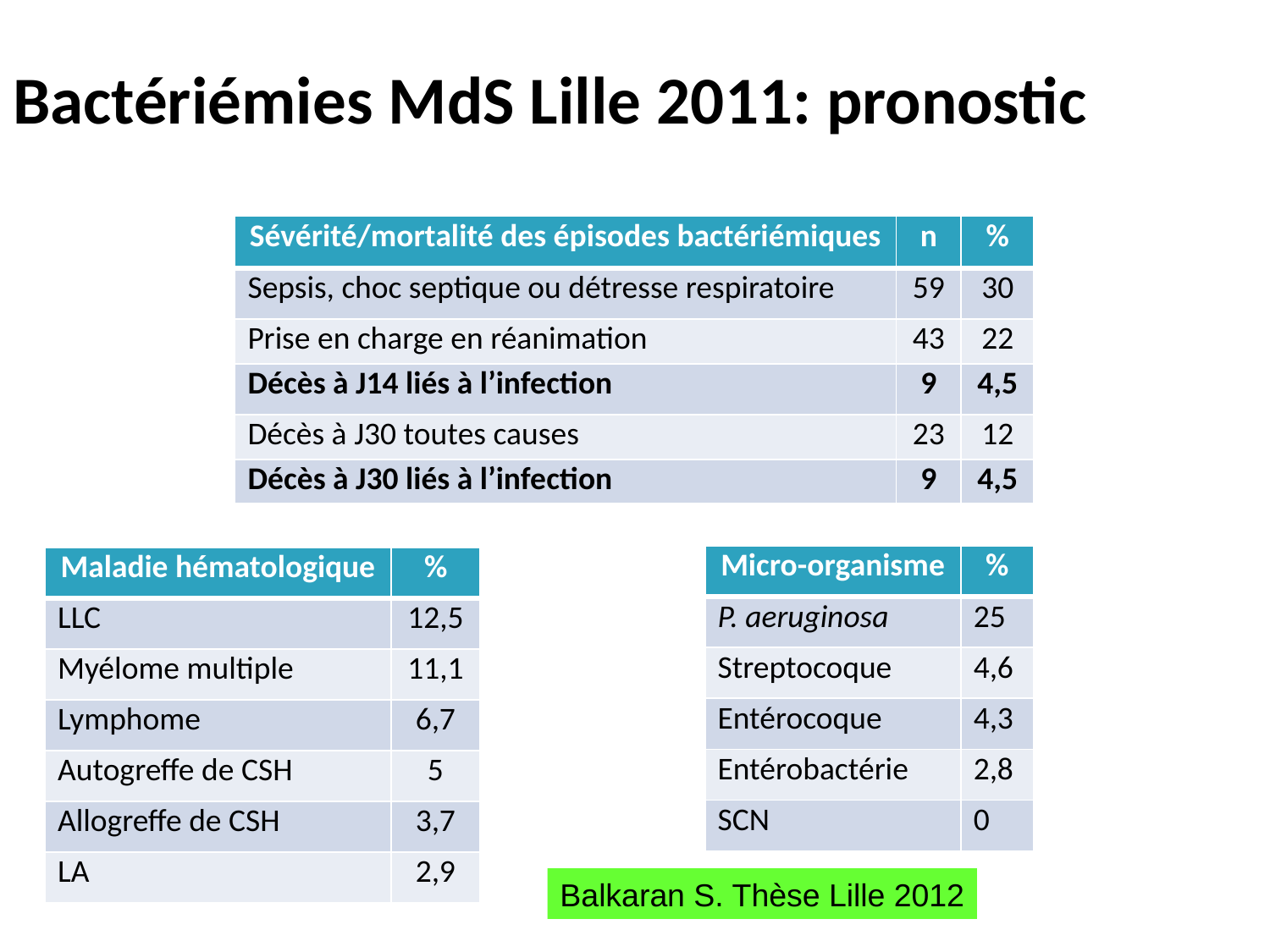

# Bactériémies MdS Lille 2011: pronostic
| Sévérité/mortalité des épisodes bactériémiques | n | % |
| --- | --- | --- |
| Sepsis, choc septique ou détresse respiratoire | 59 | 30 |
| Prise en charge en réanimation | 43 | 22 |
| Décès à J14 liés à l’infection | 9 | 4,5 |
| Décès à J30 toutes causes | 23 | 12 |
| Décès à J30 liés à l’infection | 9 | 4,5 |
| Micro-organisme | % |
| --- | --- |
| P. aeruginosa | 25 |
| Streptocoque | 4,6 |
| Entérocoque | 4,3 |
| Entérobactérie | 2,8 |
| SCN | 0 |
| Maladie hématologique | % |
| --- | --- |
| LLC | 12,5 |
| Myélome multiple | 11,1 |
| Lymphome | 6,7 |
| Autogreffe de CSH | 5 |
| Allogreffe de CSH | 3,7 |
| LA | 2,9 |
Balkaran S. Thèse Lille 2012